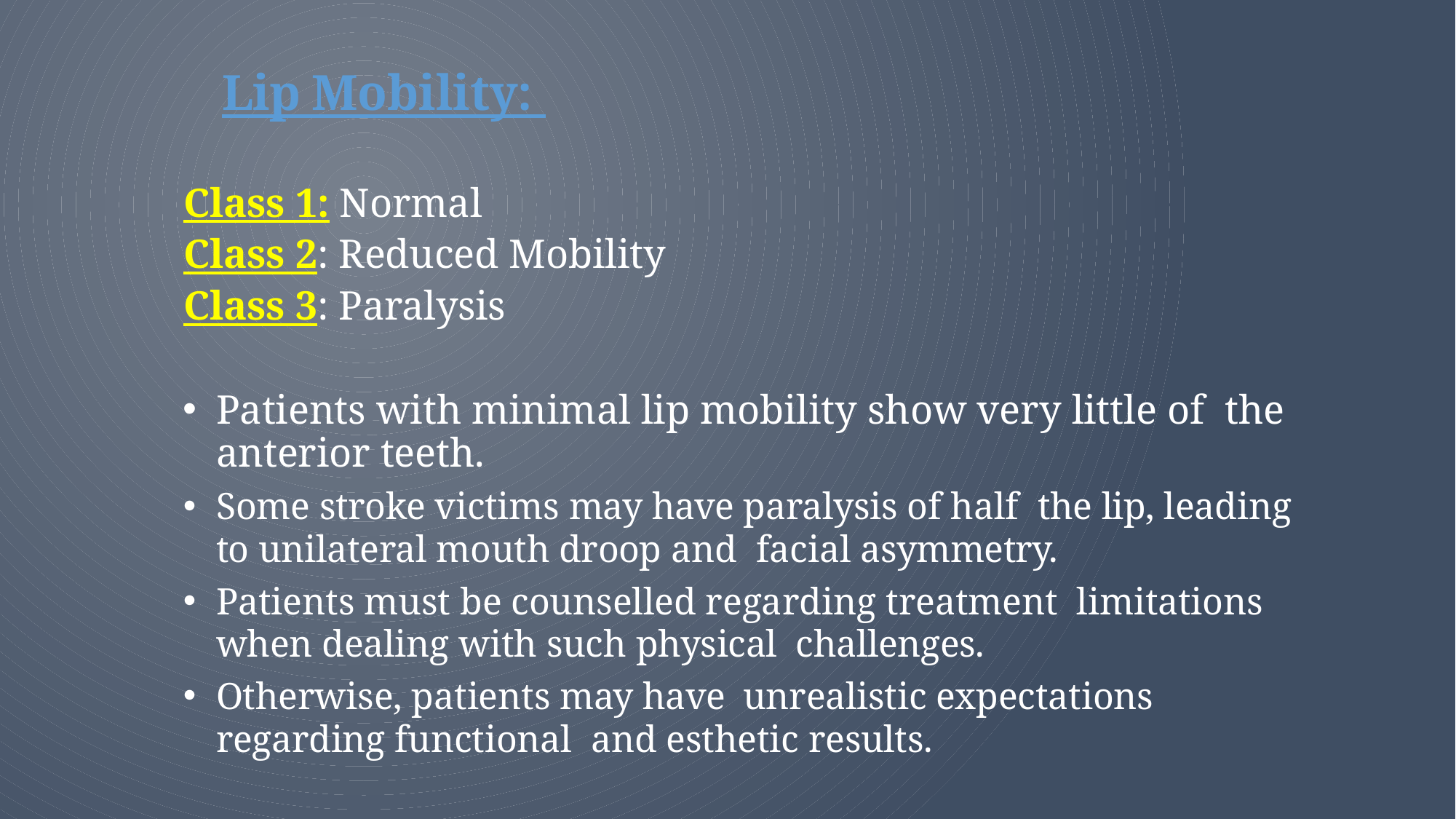

# Lip Mobility:
Class 1: Normal
Class 2: Reduced Mobility
Class 3: Paralysis

Patients with minimal lip mobility show very little of  the anterior teeth.
Some stroke victims may have paralysis of half  the lip, leading to unilateral mouth droop and  facial asymmetry.
Patients must be counselled regarding treatment  limitations when dealing with such physical  challenges.
Otherwise, patients may have  unrealistic expectations regarding functional  and esthetic results.

11